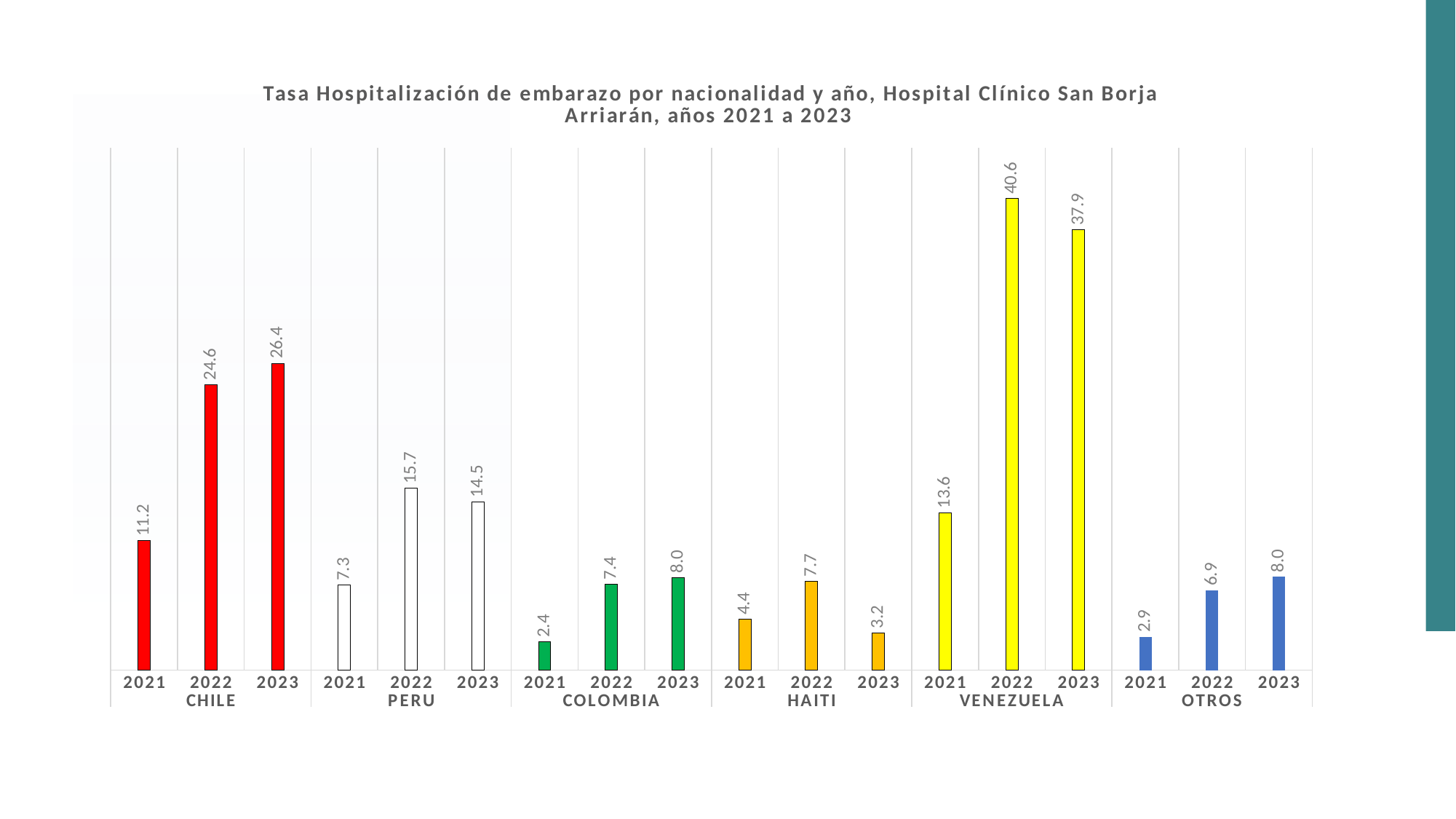

### Chart: Tasa Hospitalización de embarazo por nacionalidad y año, Hospital Clínico San Borja Arriarán, años 2021 a 2023

| Category |  |
|---|---|
| 2021 | 11.163242193819771 |
| 2022 | 24.610409423670983 |
| 2023 | 26.44404828949987 |
| 2021 | 7.34971225183165 |
| 2022 | 15.679392067207576 |
| 2023 | 14.524112991670865 |
| 2021 | 2.4499040839438835 |
| 2022 | 7.438802486430867 |
| 2023 | 7.981910492507167 |
| 2021 | 4.391337508956018 |
| 2022 | 7.683792987480985 |
| 2023 | 3.2181708086501044 |
| 2021 | 13.566921672406222 |
| 2022 | 40.623879446855995 |
| 2023 | 37.94054005987491 |
| 2021 | 2.865925532160769 |
| 2022 | 6.904277756866972 |
| 2023 | 8.045427021625262 |
Resultados